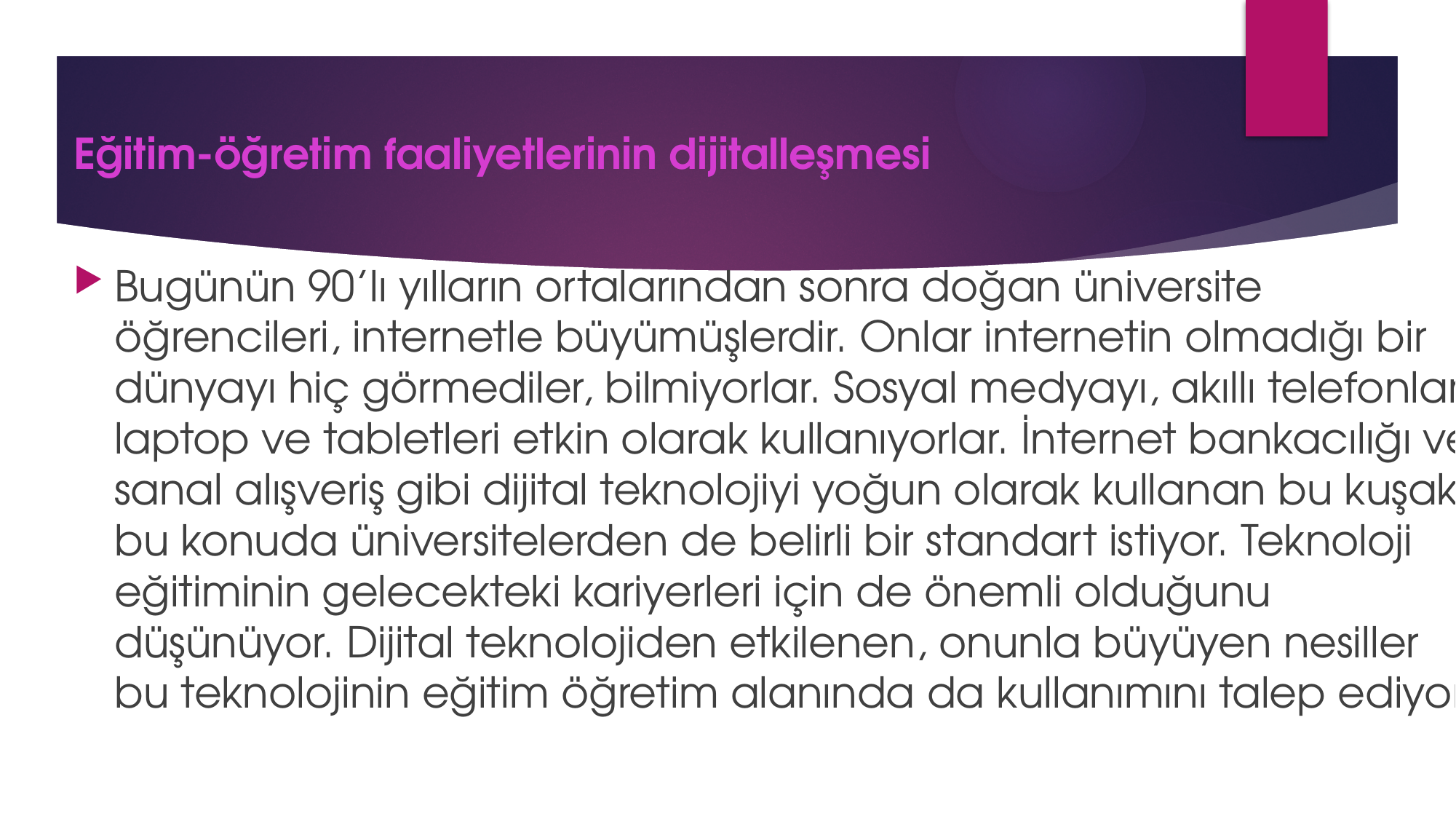

Eğitim-öğretim faaliyetlerinin dijitalleşmesi

Bugünün 90’lı yılların ortalarından sonra doğan üniversite öğrencileri, internetle büyümüşlerdir. Onlar internetin olmadığı bir dünyayı hiç görmediler, bilmiyorlar. Sosyal medyayı, akıllı telefonları, laptop ve tabletleri etkin olarak kullanıyorlar. İnternet bankacılığı ve sanal alışveriş gibi dijital teknolojiyi yoğun olarak kullanan bu kuşak bu konuda üniversitelerden de belirli bir standart istiyor. Teknoloji eğitiminin gelecekteki kariyerleri için de önemli olduğunu düşünüyor. Dijital teknolojiden etkilenen, onunla büyüyen nesiller bu teknolojinin eğitim öğretim alanında da kullanımını talep ediyor.